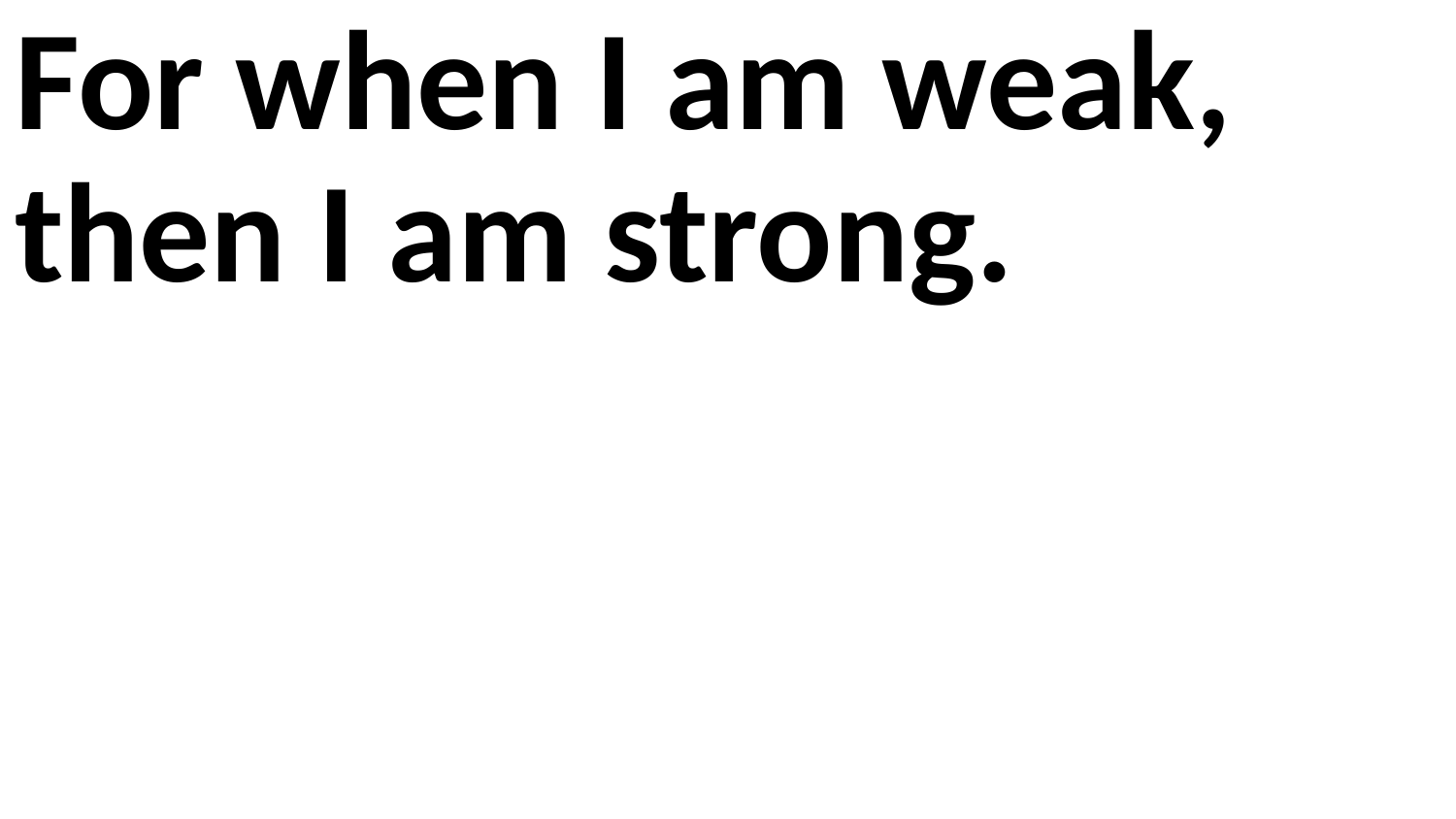

For when I am weak, then I am strong.